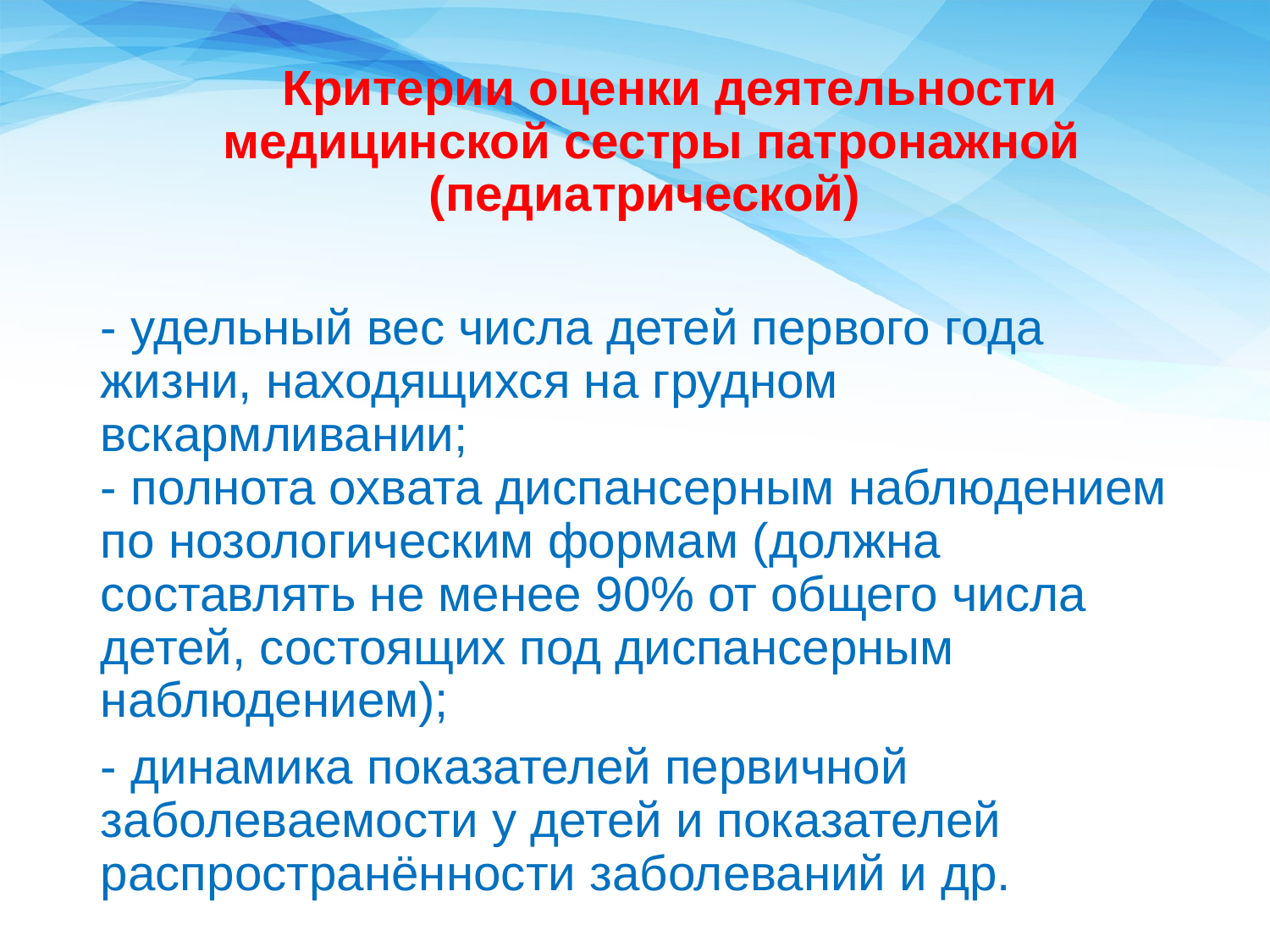

Критерии оценки деятельности медицинской сестры патронажной (педиатрической)

- удельный вес числа детей первого года жизни, находящихся на грудном вскармливании;
- полнота охвата диспансерным наблюдением по нозологическим формам (должна составлять не менее 90% от общего числа детей, состоящих под диспансерным наблюдением);
- динамика показателей первичной заболеваемости у детей и показателей распространённости заболеваний и др.